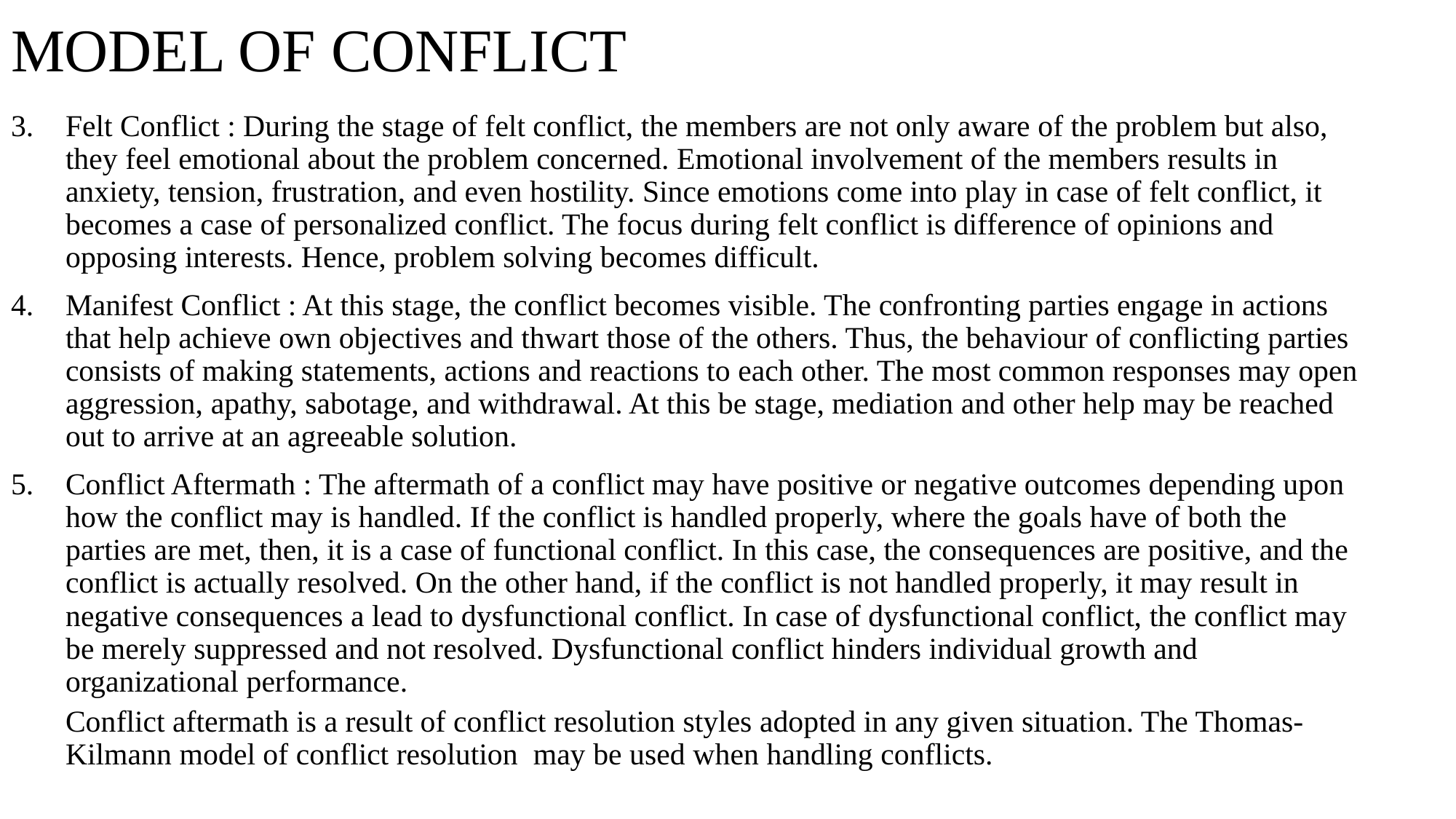

# MODEL OF CONFLICT
Felt Conflict : During the stage of felt conflict, the members are not only aware of the problem but also, they feel emotional about the problem concerned. Emotional involvement of the members results in anxiety, tension, frustration, and even hostility. Since emotions come into play in case of felt conflict, it becomes a case of personalized conflict. The focus during felt conflict is difference of opinions and opposing interests. Hence, problem solving becomes difficult.
Manifest Conflict : At this stage, the conflict becomes visible. The confronting parties engage in actions that help achieve own objectives and thwart those of the others. Thus, the behaviour of conflicting parties consists of making statements, actions and reactions to each other. The most common responses may open aggression, apathy, sabotage, and withdrawal. At this be stage, mediation and other help may be reached out to arrive at an agreeable solution.
Conflict Aftermath : The aftermath of a conflict may have positive or negative outcomes depending upon how the conflict may is handled. If the conflict is handled properly, where the goals have of both the parties are met, then, it is a case of functional conflict. In this case, the consequences are positive, and the conflict is actually resolved. On the other hand, if the conflict is not handled properly, it may result in negative consequences a lead to dysfunctional conflict. In case of dysfunctional conflict, the conflict may be merely suppressed and not resolved. Dysfunctional conflict hinders individual growth and organizational performance.
Conflict aftermath is a result of conflict resolution styles adopted in any given situation. The Thomas-Kilmann model of conflict resolution  may be used when handling conflicts.